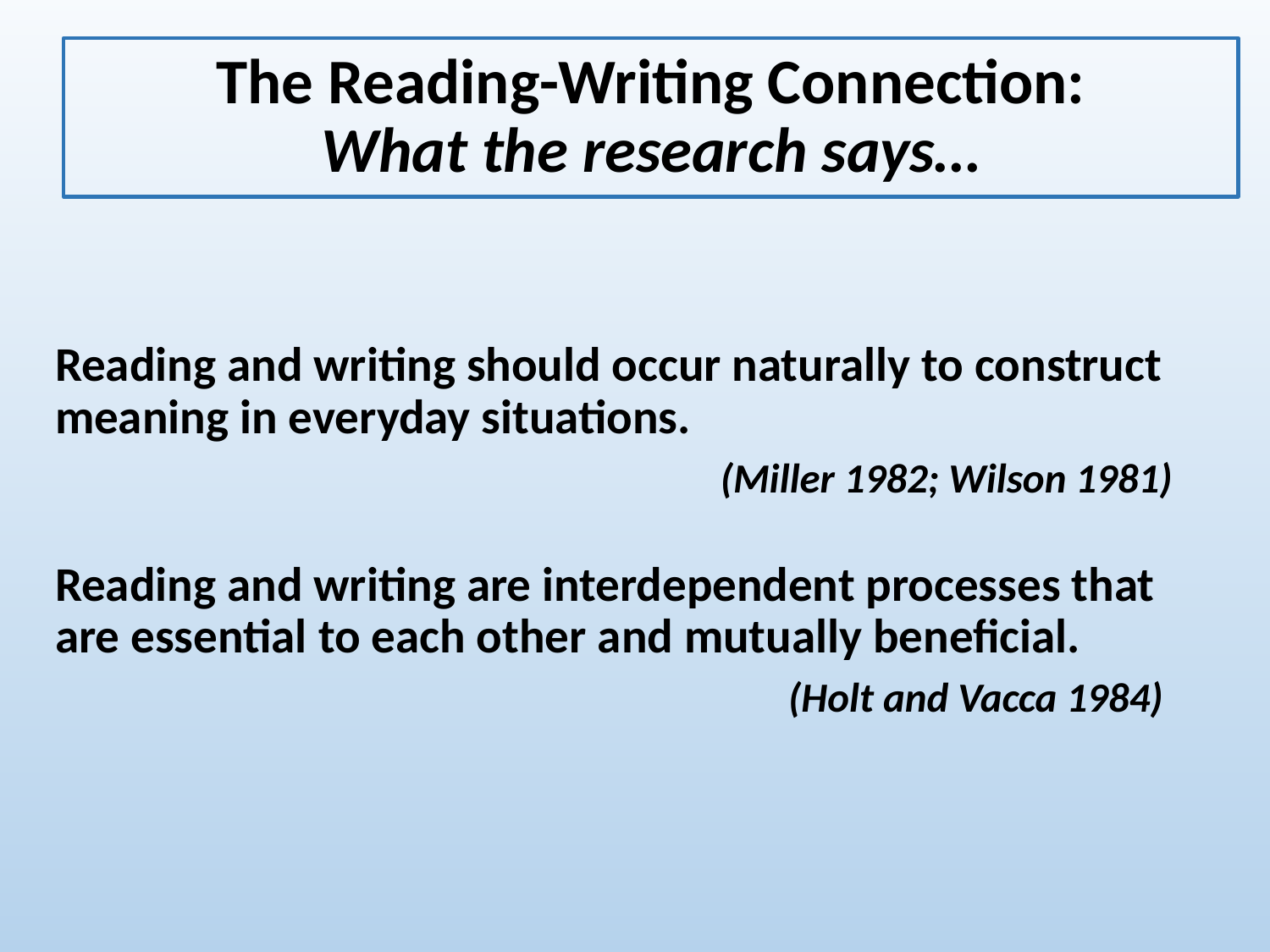

# The Reading-Writing Connection: What the research says…

Reading and writing should occur naturally to construct meaning in everyday situations.
(Miller 1982; Wilson 1981)
Reading and writing are interdependent processes that are essential to each other and mutually beneficial.
(Holt and Vacca 1984)